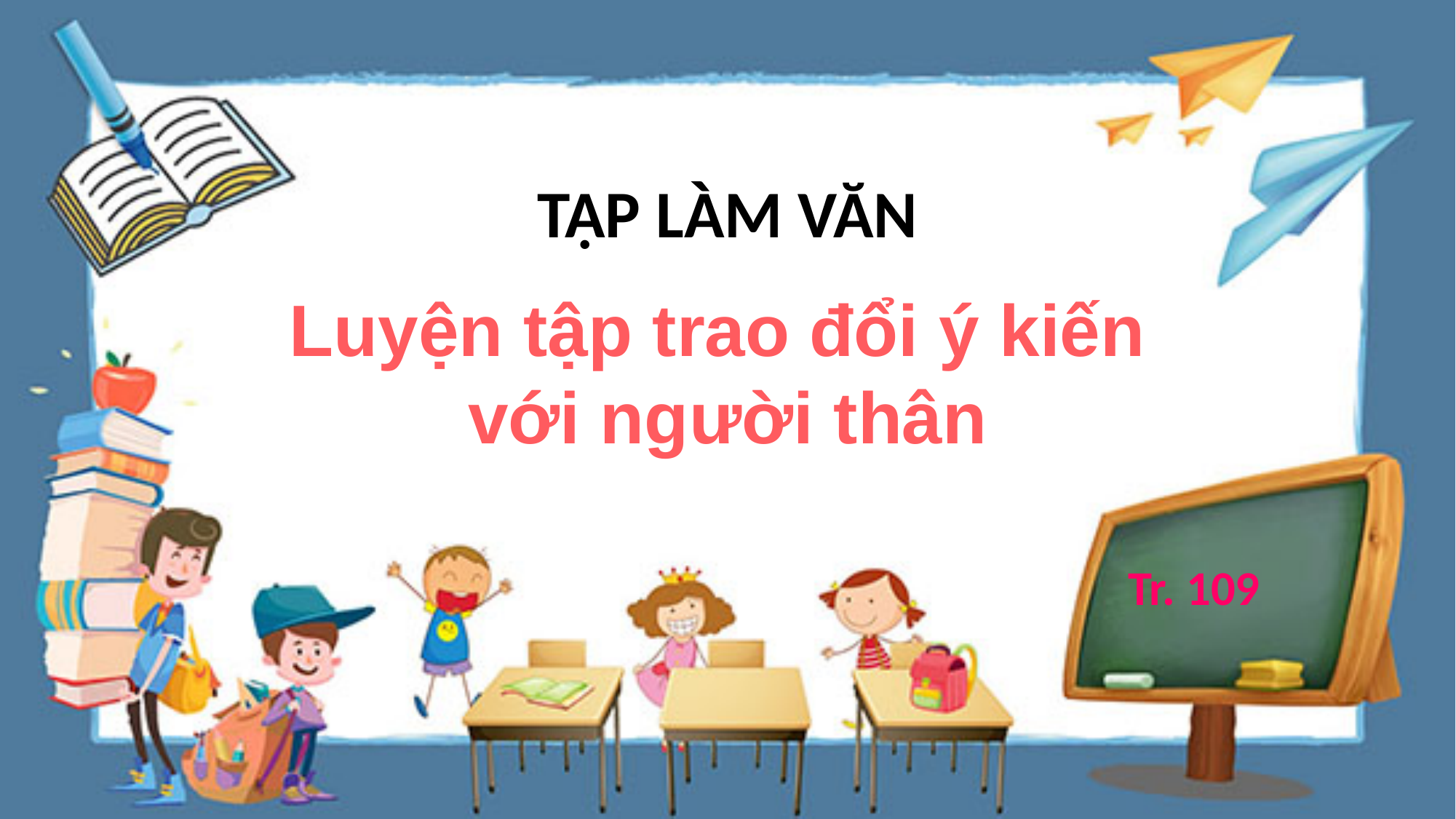

TẬP LÀM VĂN
Luyện tập trao đổi ý kiến
với người thân

Tr. 109